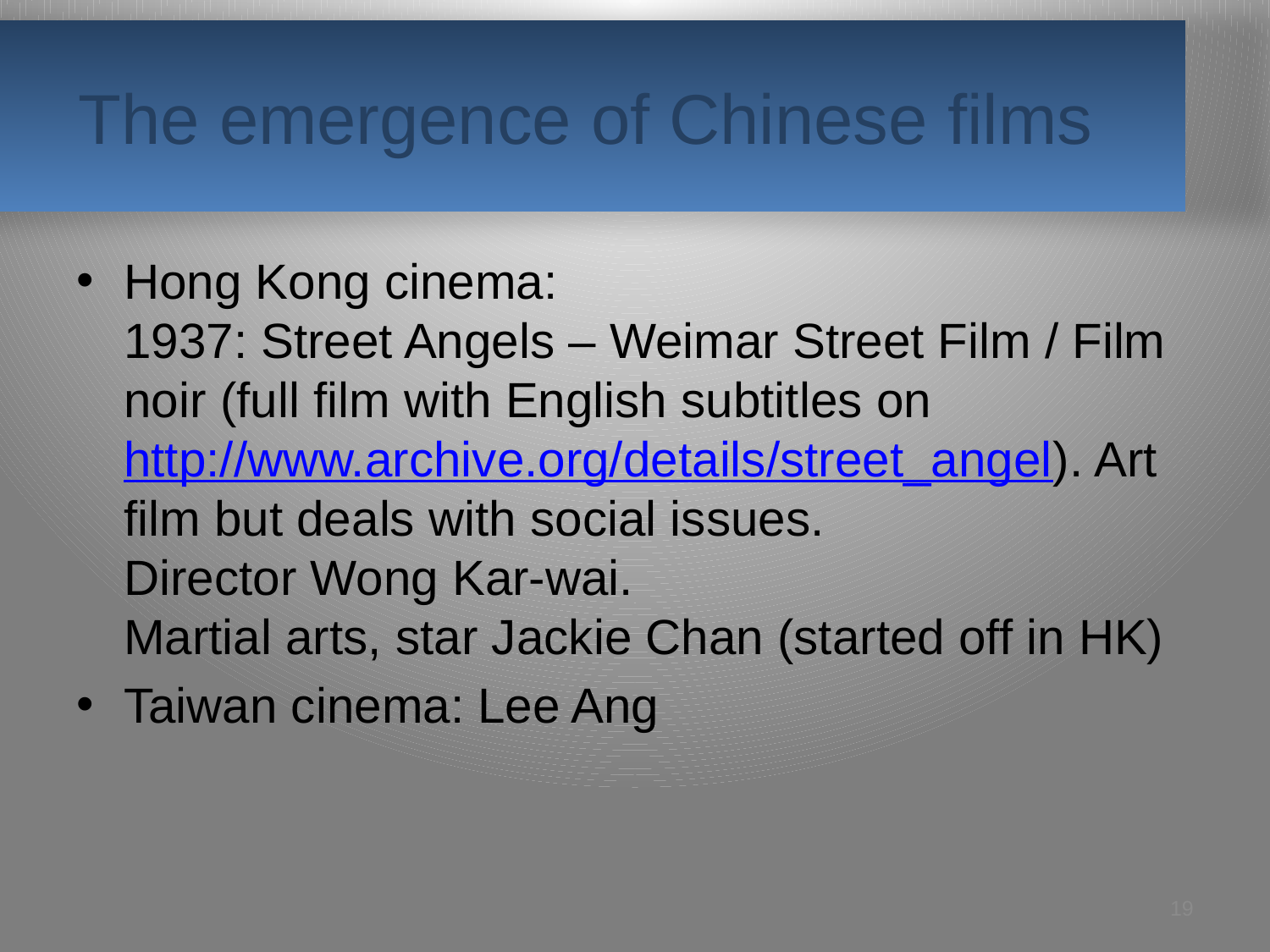

# The emergence of Chinese films
Hong Kong cinema:
1937: Street Angels – Weimar Street Film / Film noir (full film with English subtitles on http://www.archive.org/details/street_angel). Art film but deals with social issues.
Director Wong Kar-wai.
Martial arts, star Jackie Chan (started off in HK)
Taiwan cinema: Lee Ang

19